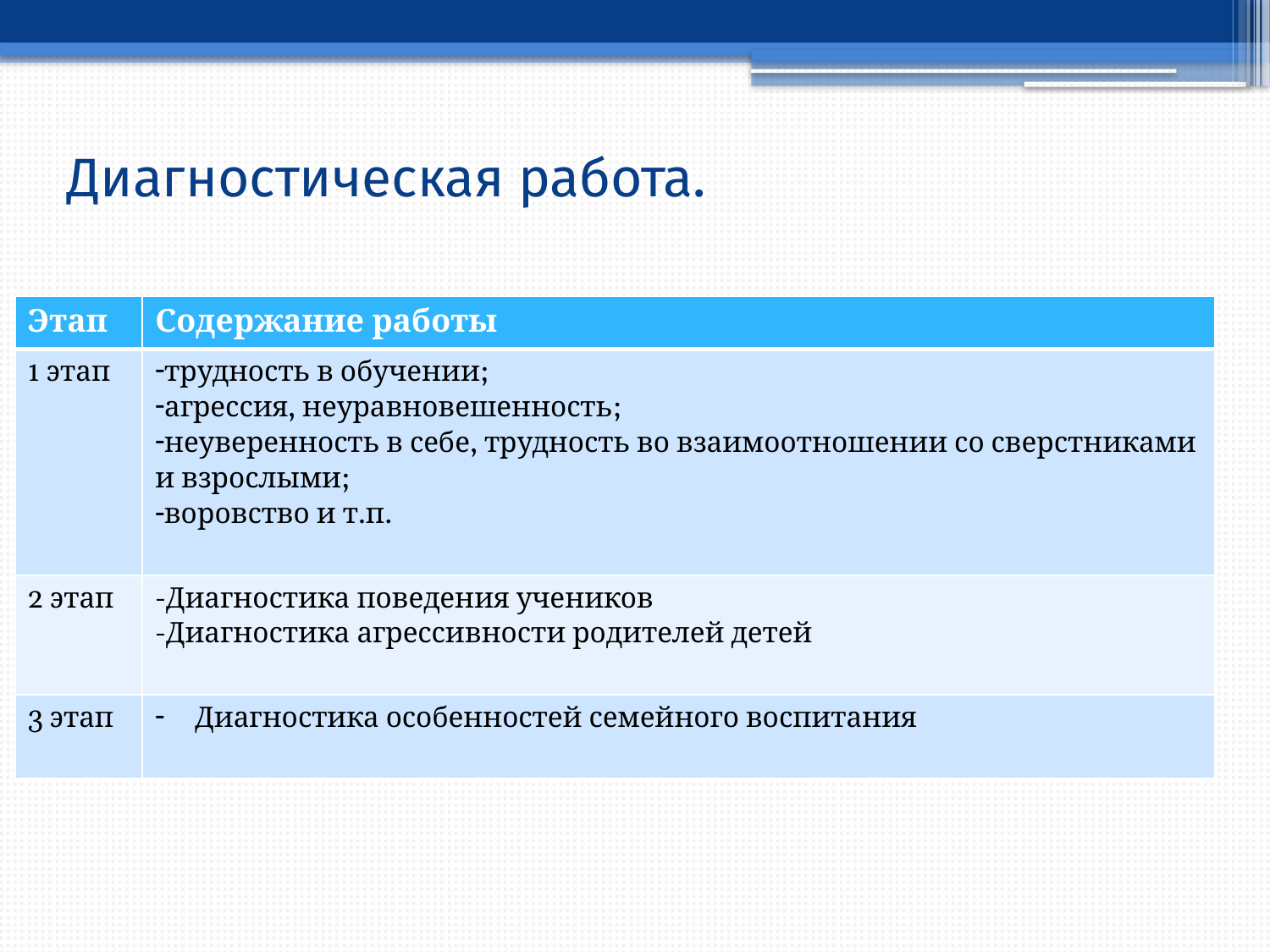

# Диагностическая работа.
| Этап | Содержание работы |
| --- | --- |
| 1 этап | трудность в обучении; агрессия, неуравновешенность; неуверенность в себе, трудность во взаимоотношении со сверстниками и взрослыми; воровство и т.п. |
| 2 этап | -Диагностика поведения учеников -Диагностика агрессивности родителей детей |
| 3 этап | Диагностика особенностей семейного воспитания |